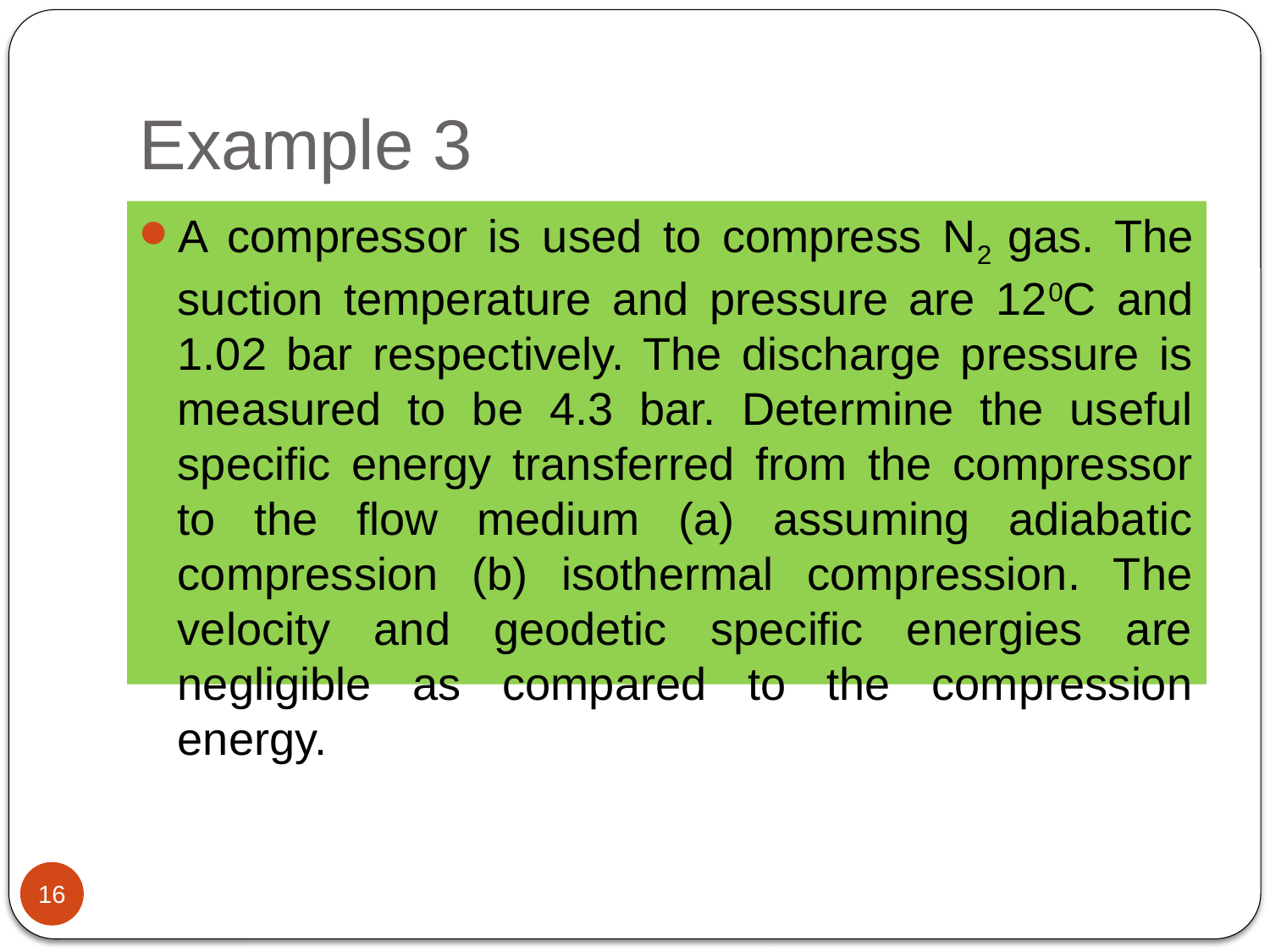

# Example 3
A compressor is used to compress N2 gas. The suction temperature and pressure are 120C and 1.02 bar respectively. The discharge pressure is measured to be 4.3 bar. Determine the useful specific energy transferred from the compressor to the flow medium (a) assuming adiabatic compression (b) isothermal compression. The velocity and geodetic specific energies are negligible as compared to the compression energy.

16